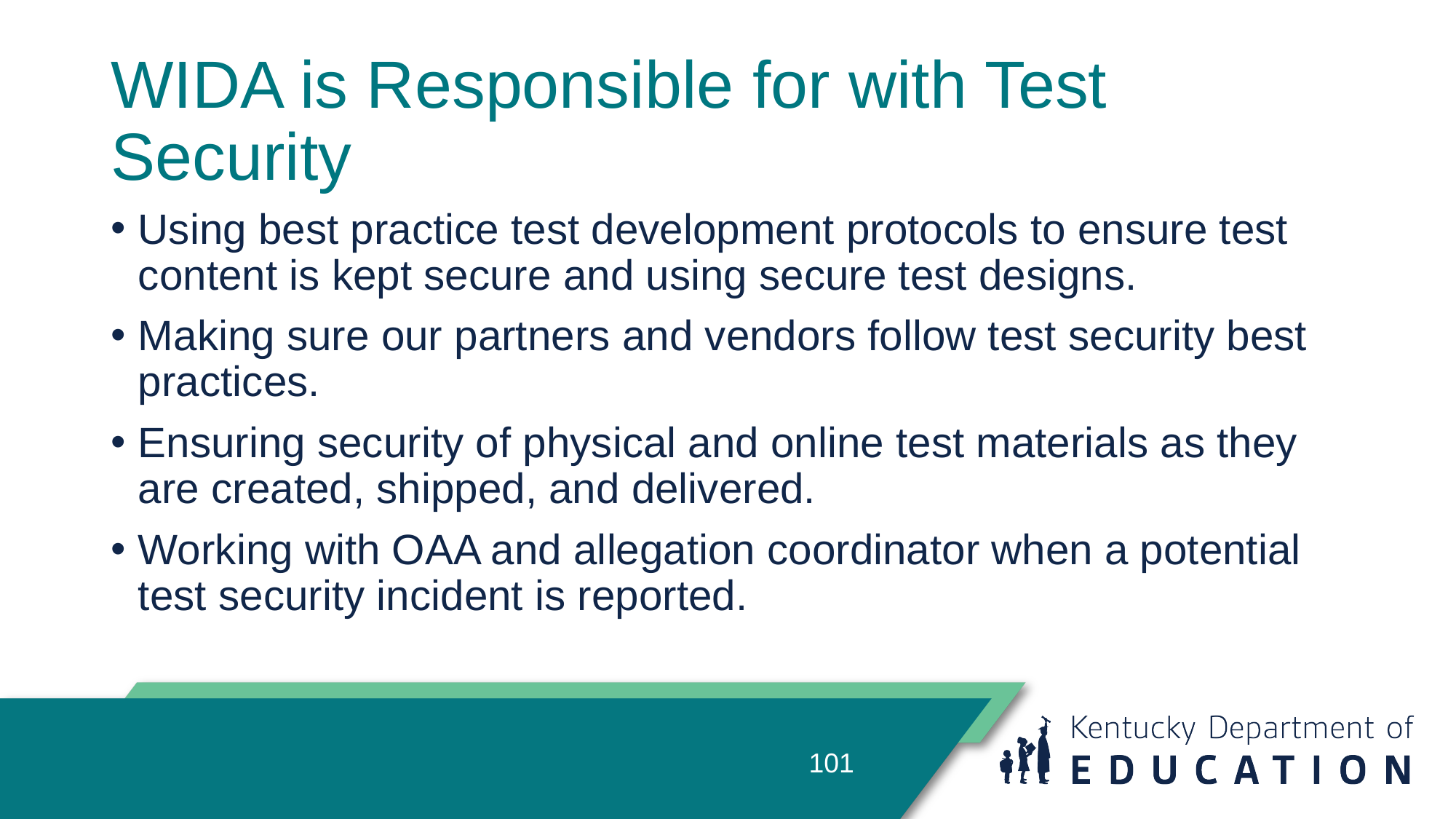

# WIDA is Responsible for with Test Security
Using best practice test development protocols to ensure test content is kept secure and using secure test designs.
Making sure our partners and vendors follow test security best practices.
Ensuring security of physical and online test materials as they are created, shipped, and delivered.
Working with OAA and allegation coordinator when a potential test security incident is reported.

101